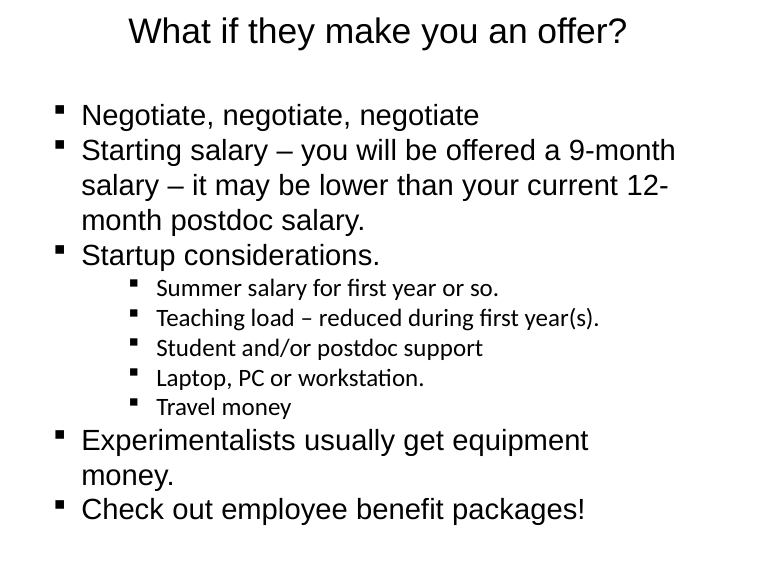

# What if they make you an offer?
Negotiate, negotiate, negotiate
Starting salary – you will be offered a 9-month salary – it may be lower than your current 12-month postdoc salary.
Startup considerations.
Summer salary for first year or so.
Teaching load – reduced during first year(s).
Student and/or postdoc support
Laptop, PC or workstation.
Travel money
Experimentalists usually get equipment money.
Check out employee benefit packages!